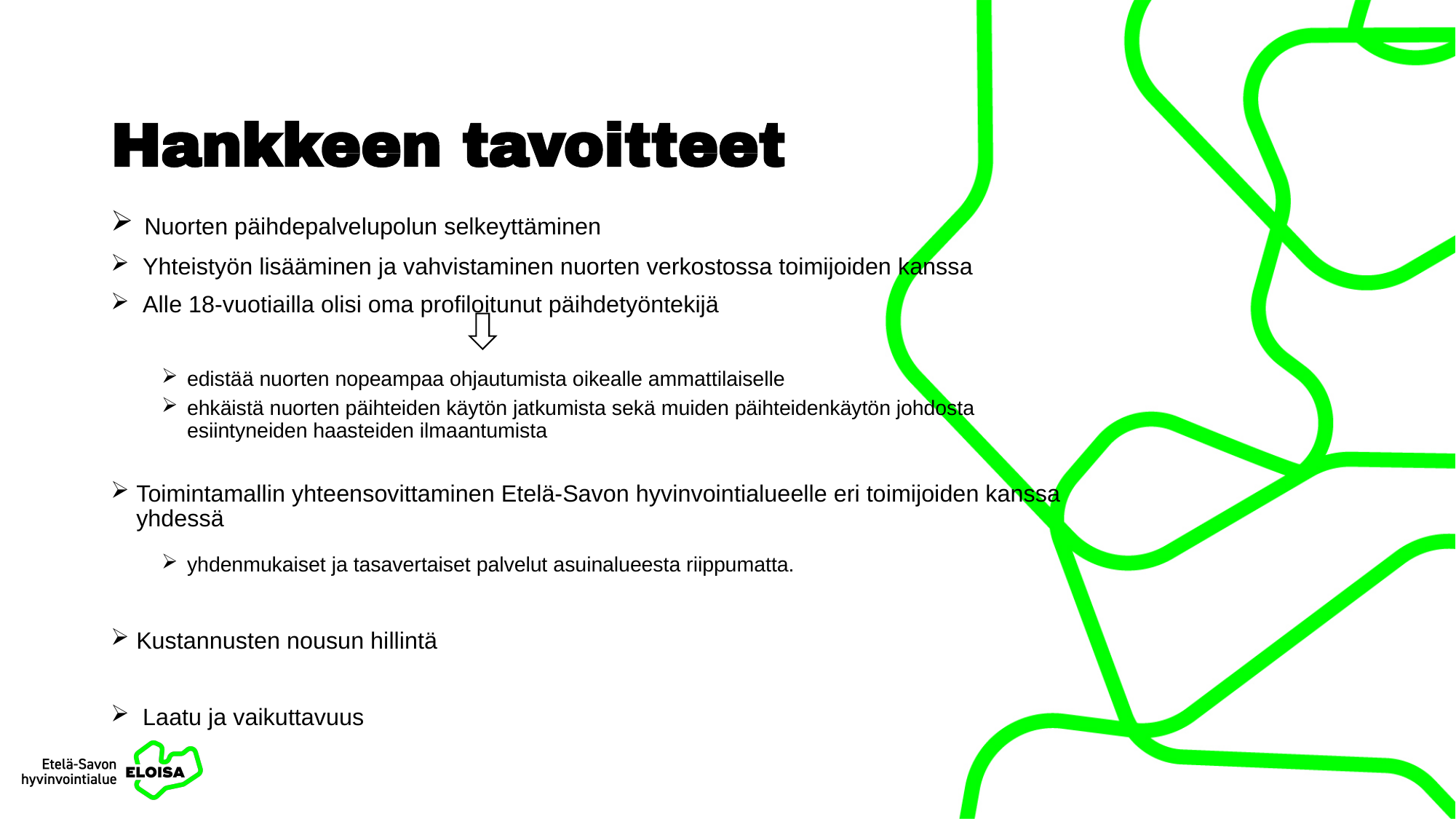

# Hankkeen tavoitteet
 Nuorten päihdepalvelupolun selkeyttäminen
 Yhteistyön lisääminen ja vahvistaminen nuorten verkostossa toimijoiden kanssa
 Alle 18-vuotiailla olisi oma profiloitunut päihdetyöntekijä

edistää nuorten nopeampaa ohjautumista oikealle ammattilaiselle
ehkäistä nuorten päihteiden käytön jatkumista sekä muiden päihteidenkäytön johdosta esiintyneiden haasteiden ilmaantumista

Toimintamallin yhteensovittaminen Etelä-Savon hyvinvointialueelle eri toimijoiden kanssa yhdessä
yhdenmukaiset ja tasavertaiset palvelut asuinalueesta riippumatta.

Kustannusten nousun hillintä

 Laatu ja vaikuttavuus